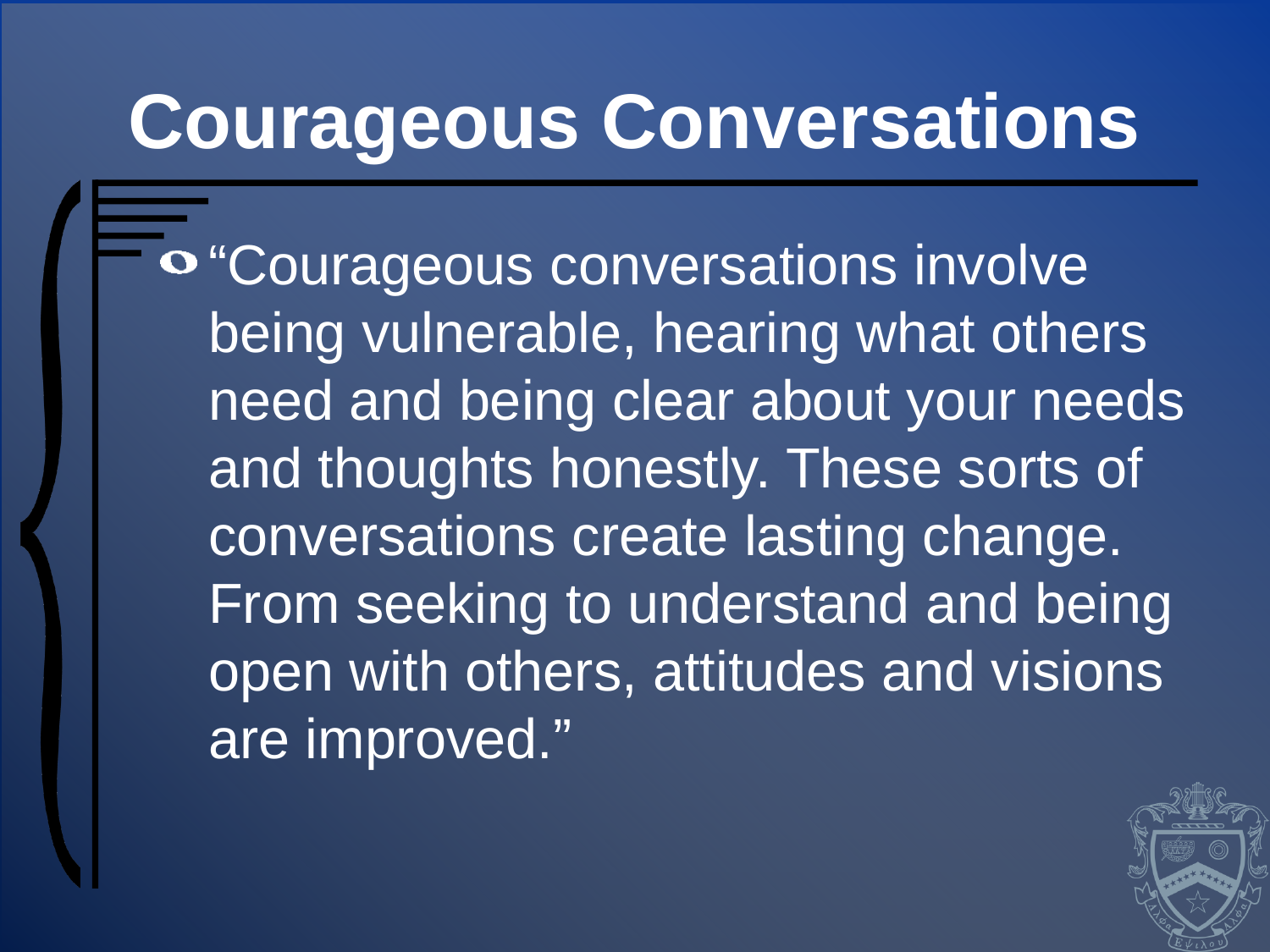

# Courageous Conversations
“Courageous conversations involve being vulnerable, hearing what others need and being clear about your needs and thoughts honestly. These sorts of conversations create lasting change. From seeking to understand and being open with others, attitudes and visions are improved.”